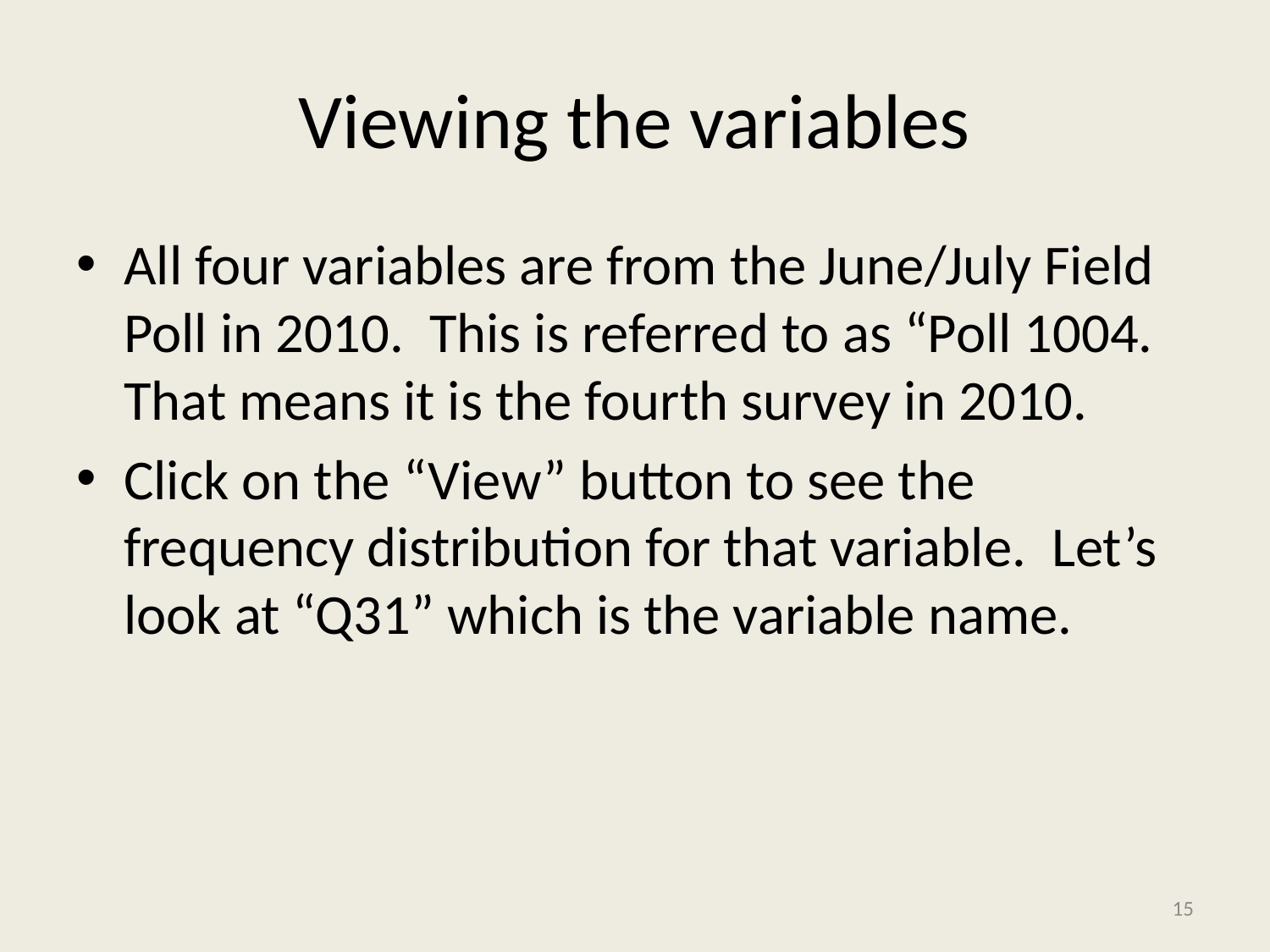

# Viewing the variables
All four variables are from the June/July Field Poll in 2010.  This is referred to as “Poll 1004.  That means it is the fourth survey in 2010.
Click on the “View” button to see the frequency distribution for that variable.  Let’s look at “Q31” which is the variable name.

15